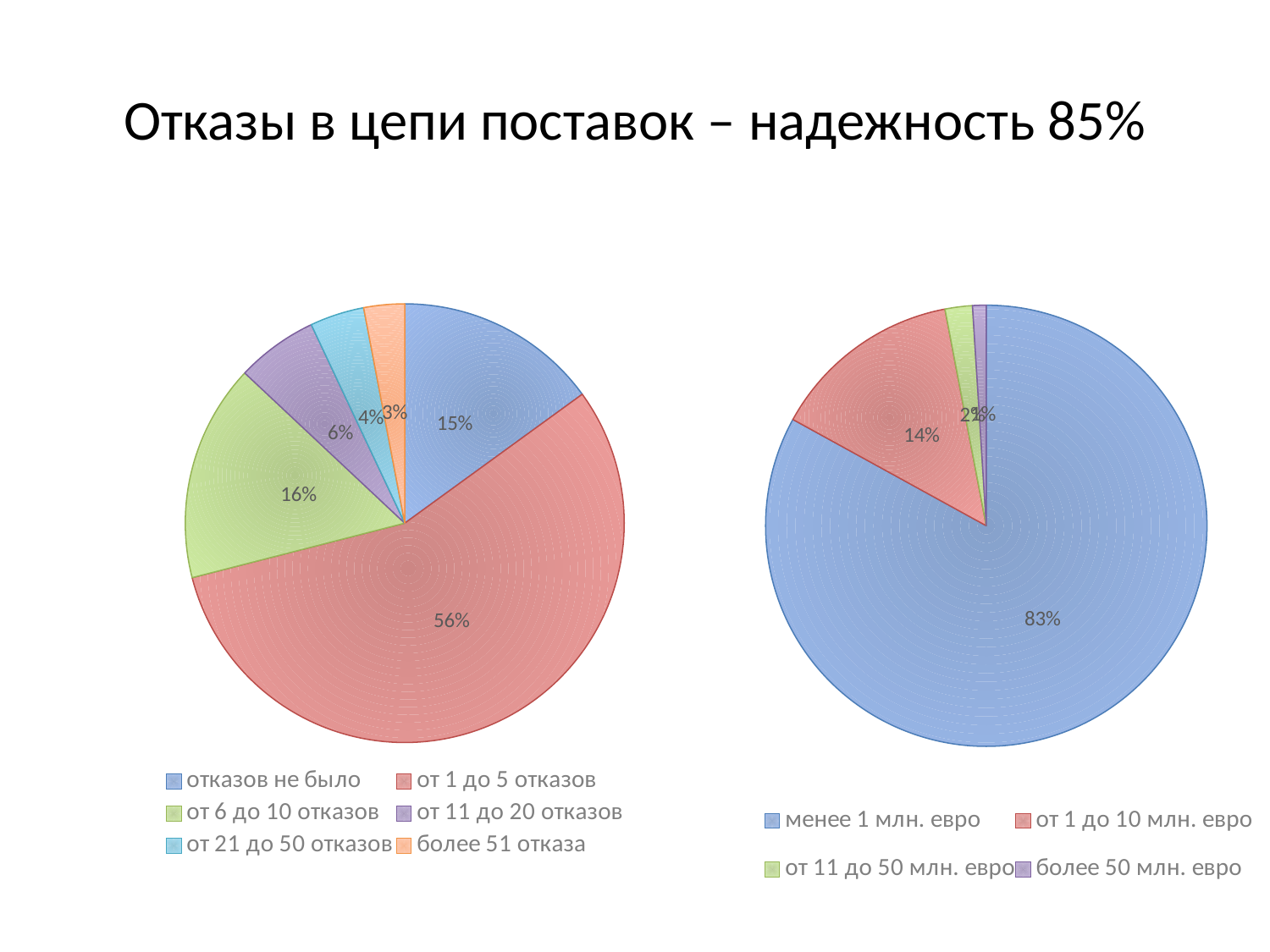

# Отказы в цепи поставок – надежность 85%

### Chart

| Category | Продажи |
|---|---|
| менее 1 млн. евро | 83.0 |
| от 1 до 10 млн. евро | 14.0 |
| от 11 до 50 млн. евро | 2.0 |
| более 50 млн. евро | 1.0 |

### Chart

| Category | Продажи |
|---|---|
| отказов не было | 15.0 |
| от 1 до 5 отказов | 56.0 |
| от 6 до 10 отказов | 16.0 |
| от 11 до 20 отказов | 6.0 |
| от 21 до 50 отказов | 4.0 |
| более 51 отказа | 3.0 |